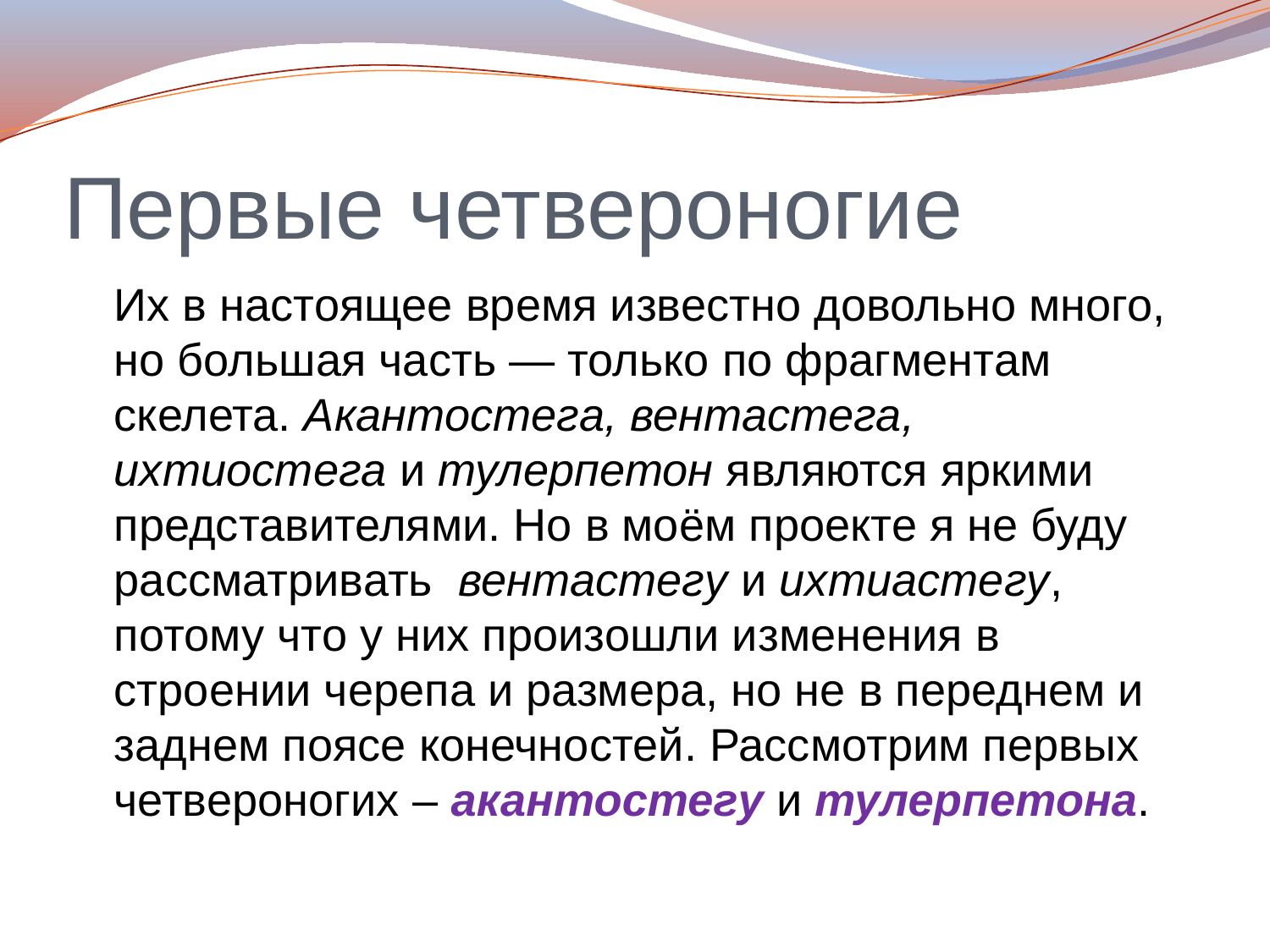

# Первые четвероногие
	Их в настоящее время известно довольно много, но большая часть — только по фрагментам скелета. Акантостега, вентастега, ихтиостега и тулерпетон являются яркими представителями. Но в моём проекте я не буду рассматривать  вентастегу и ихтиастегу, потому что у них произошли изменения в строении черепа и размера, но не в переднем и заднем поясе конечностей. Рассмотрим первых четвероногих – акантостегу и тулерпетона.